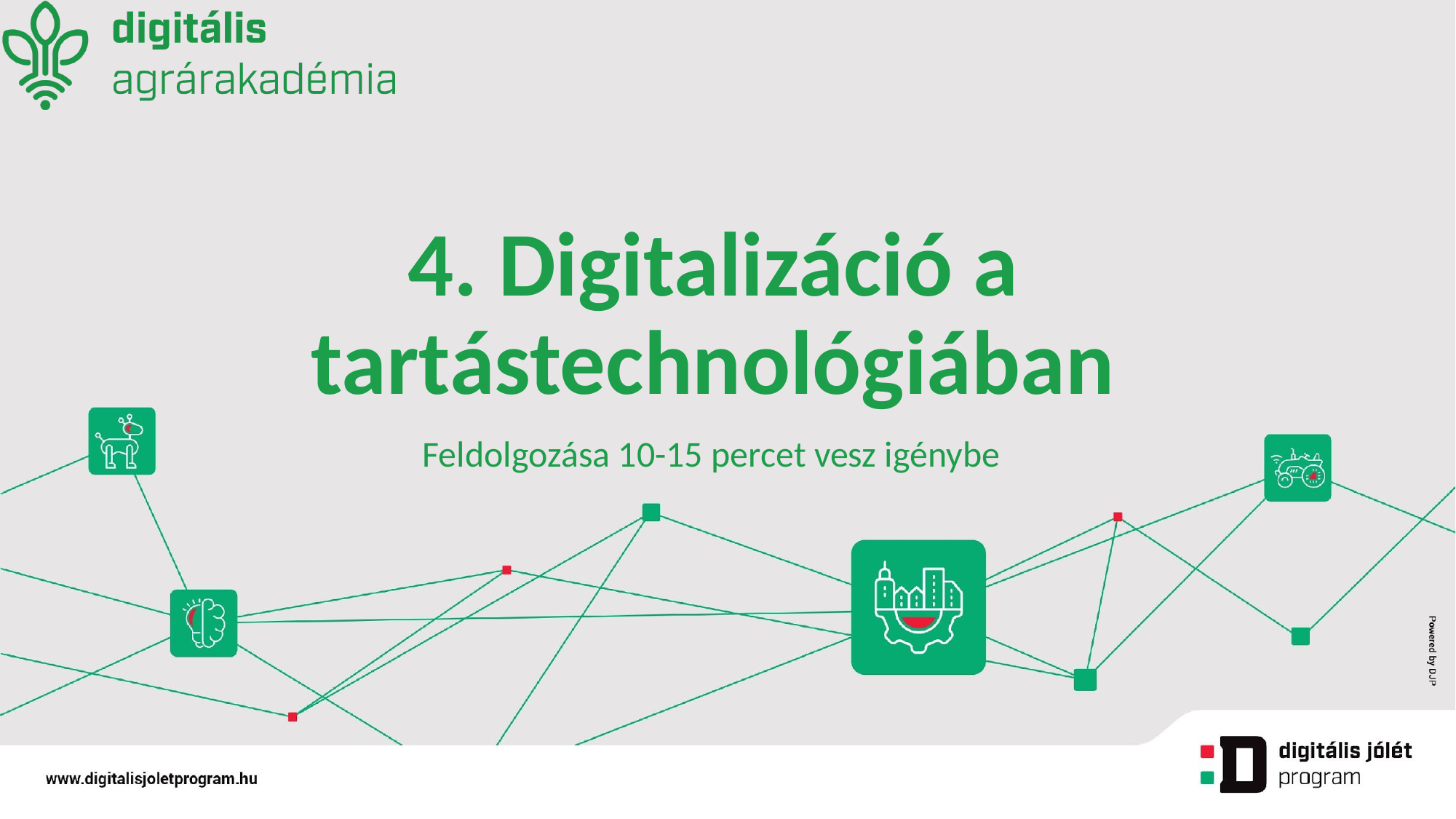

# 4. Digitalizáció a tartástechnológiában
Feldolgozása 10-15 percet vesz igénybe